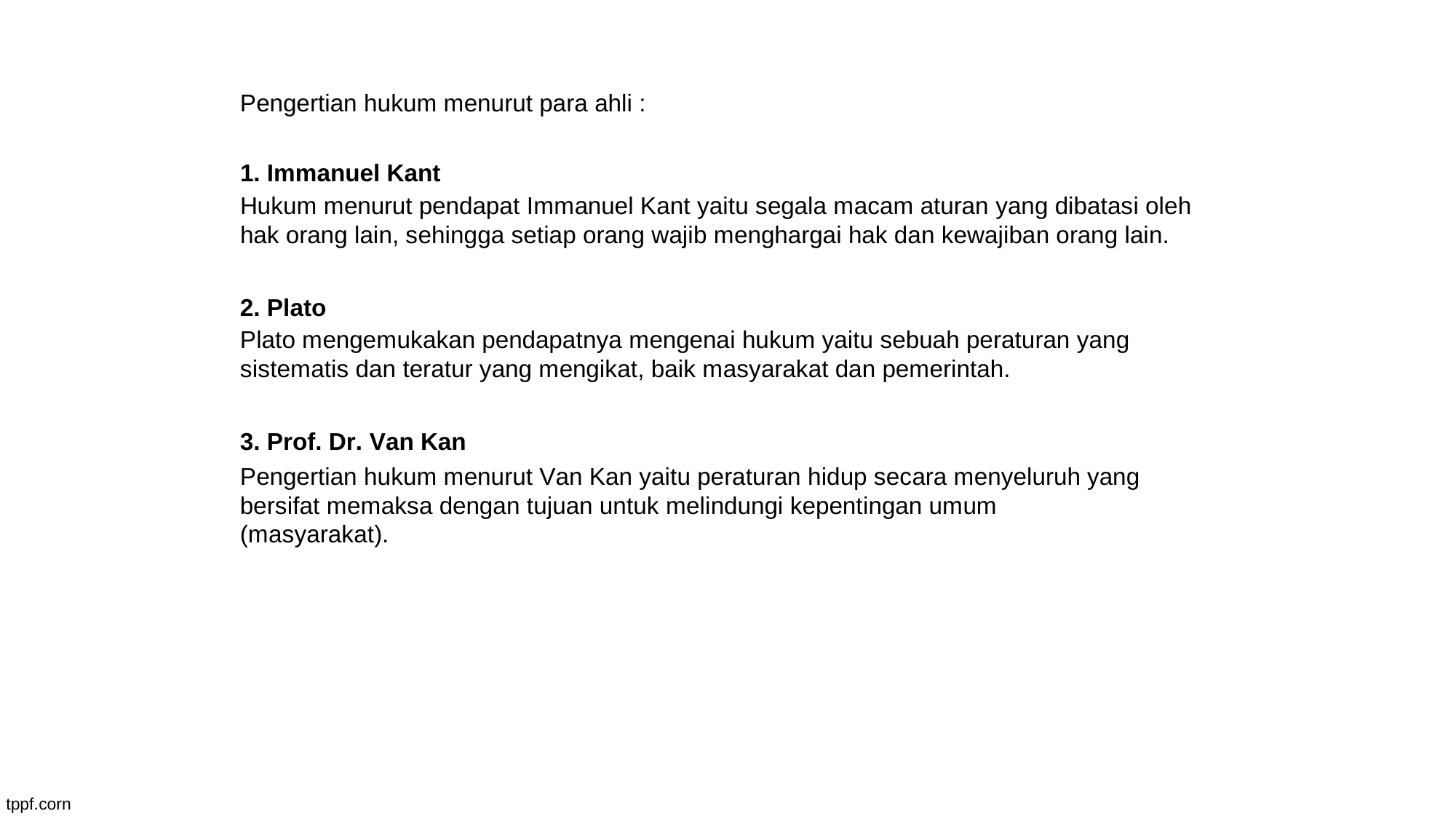

Pengertian hukum menurut para ahli :
1. Immanuel Kant
Hukum menurut pendapat Immanuel Kant yaitu segala macam aturan yang dibatasi oleh
hak orang lain, sehingga setiap orang wajib menghargai hak dan kewajiban orang lain.
2. Plato
Plato mengemukakan pendapatnya mengenai hukum yaitu sebuah peraturan yang
sistematis dan teratur yang mengikat, baik masyarakat dan pemerintah.
3. Prof. Dr. Van Kan
Pengertian hukum menurut Van Kan yaitu peraturan hidup secara menyeluruh yang bersifat memaksa dengan tujuan untuk melindungi kepentingan umum (masyarakat).
tppf.corn